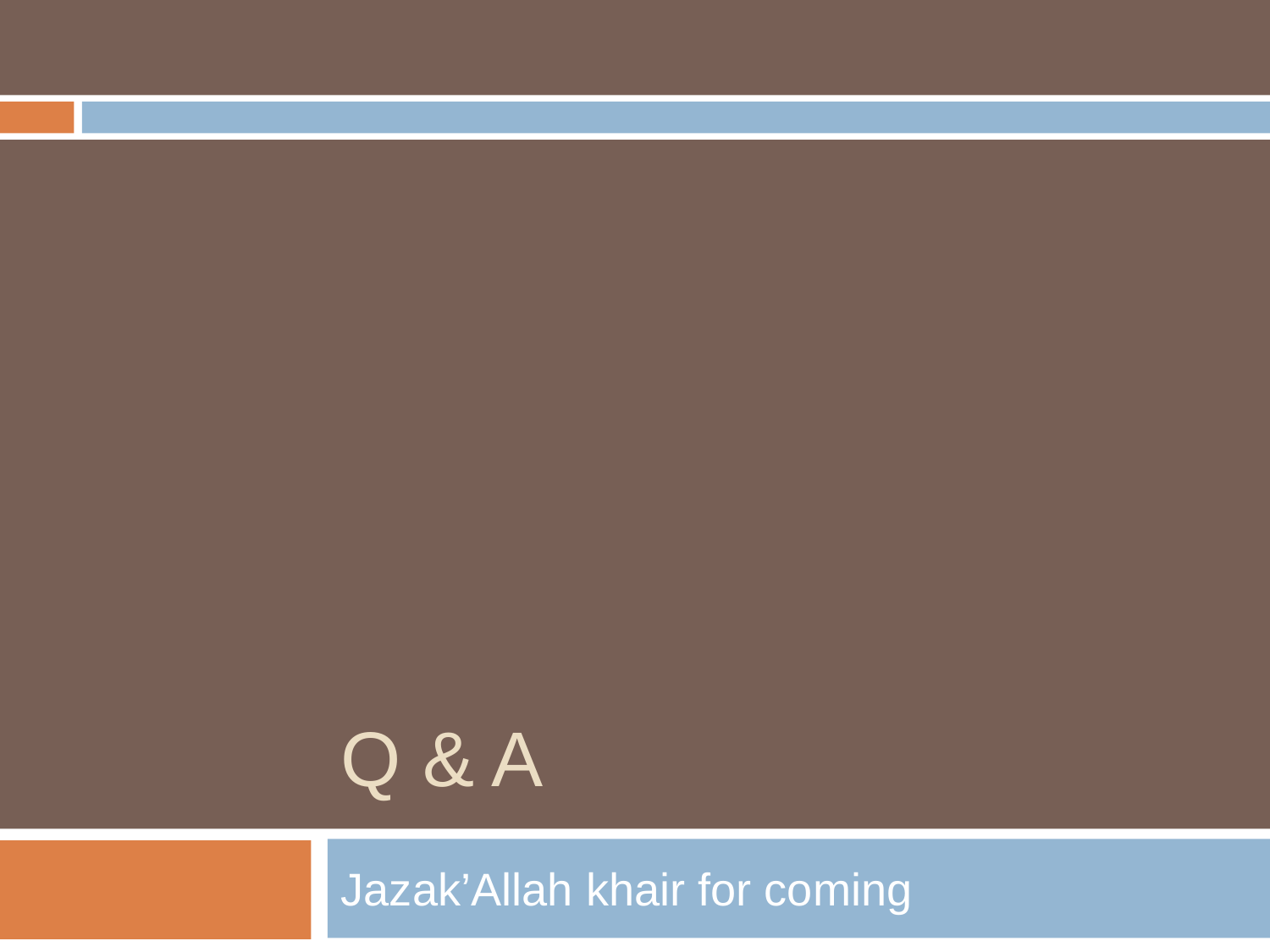

# Q & A
Jazak’Allah khair for coming